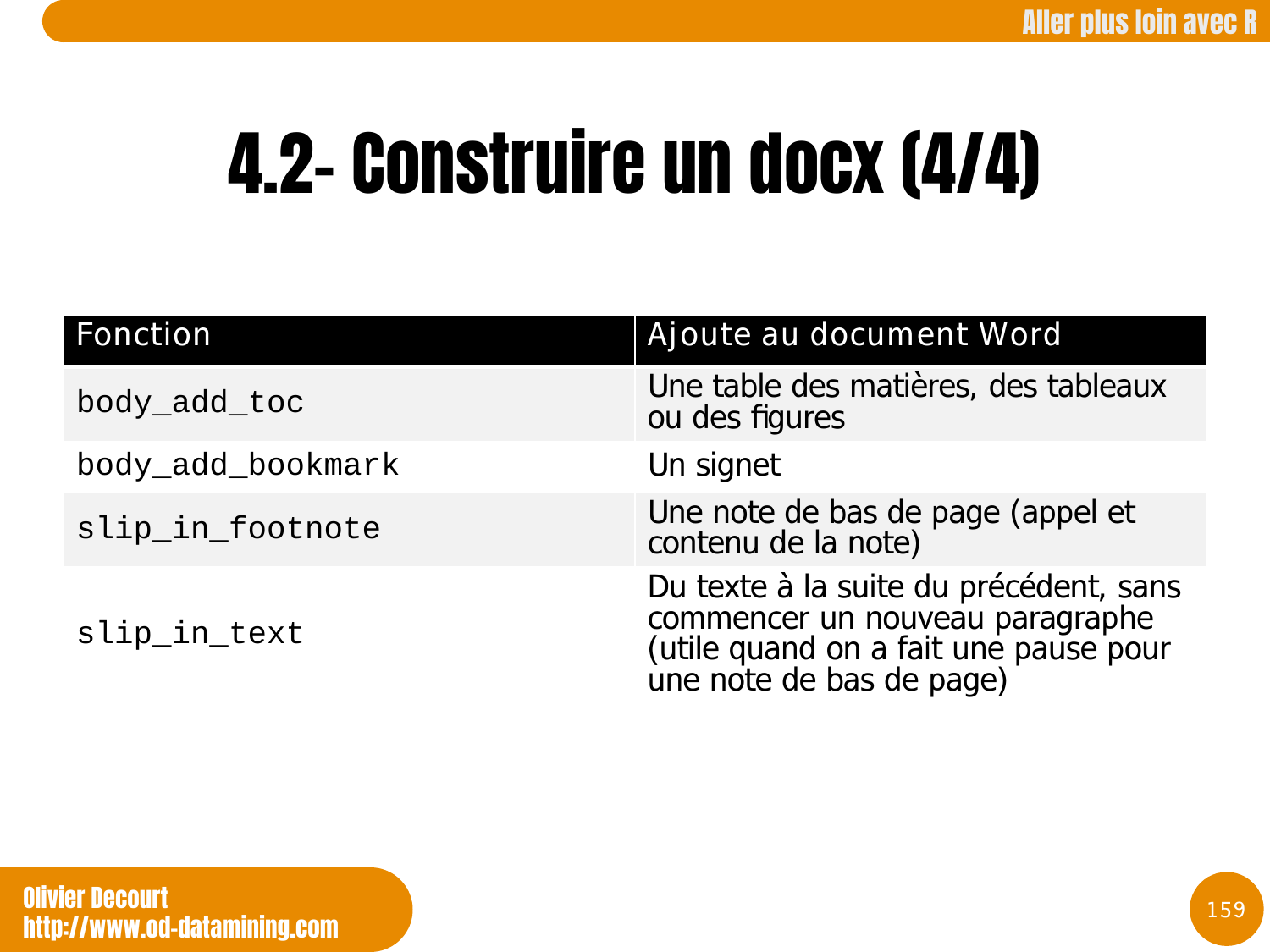

# 4.2- Construire un docx (4/4)
| Fonction | Ajoute au document Word |
| --- | --- |
| body\_add\_toc | Une table des matières, des tableaux ou des figures |
| body\_add\_bookmark | Un signet |
| slip\_in\_footnote | Une note de bas de page (appel et contenu de la note) |
| slip\_in\_text | Du texte à la suite du précédent, sans commencer un nouveau paragraphe (utile quand on a fait une pause pour une note de bas de page) |